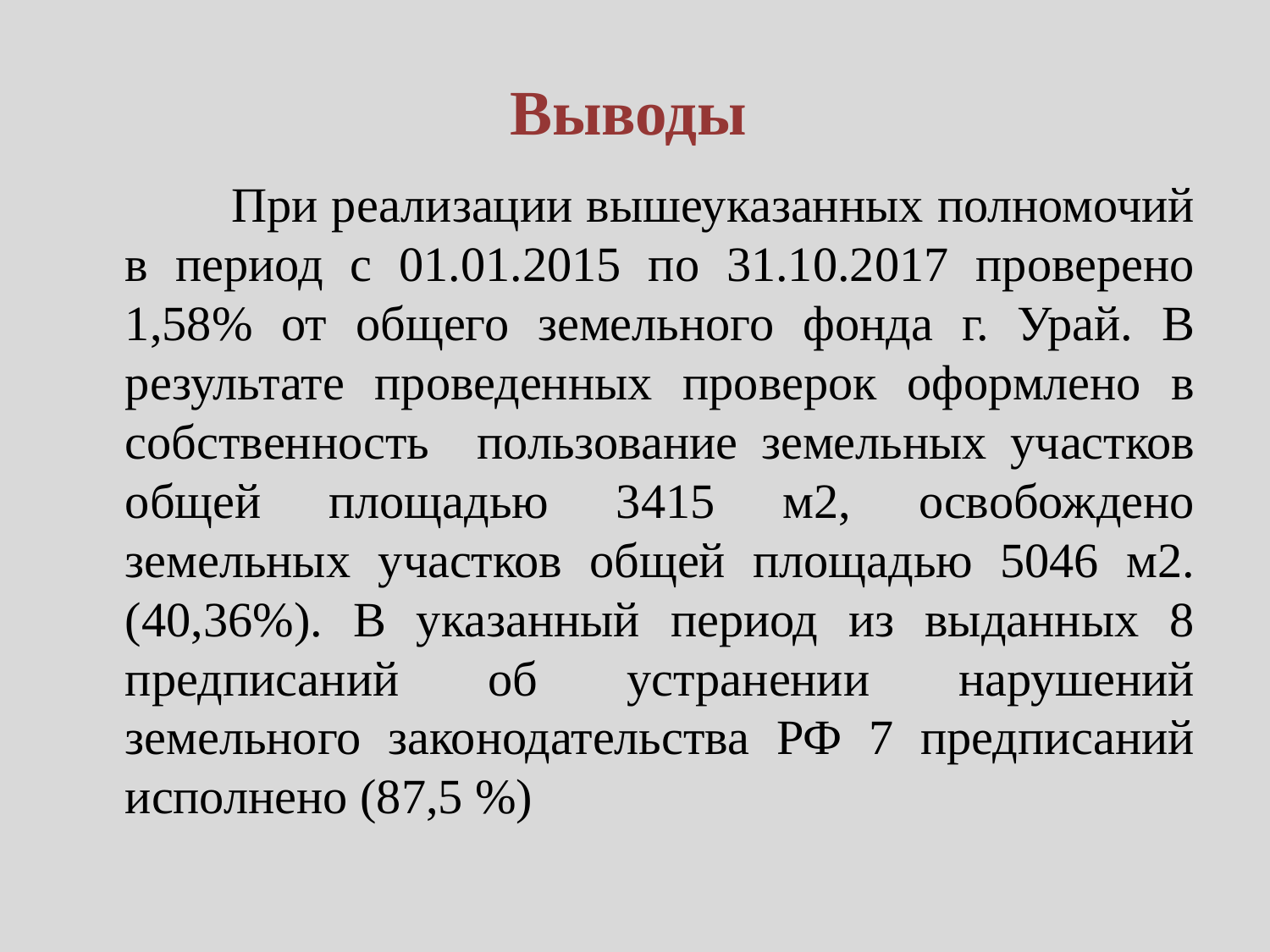

# Выводы
           При реализации вышеуказанных полномочий в период с 01.01.2015 по 31.10.2017 проверено 1,58% от общего земельного фонда г. Урай. В результате проведенных проверок оформлено в собственность  пользование земельных участков общей площадью 3415 м2, освобождено земельных участков общей площадью 5046 м2. (40,36%). В указанный период из выданных 8 предписаний об устранении нарушений земельного законодательства РФ 7 предписаний исполнено (87,5 %)